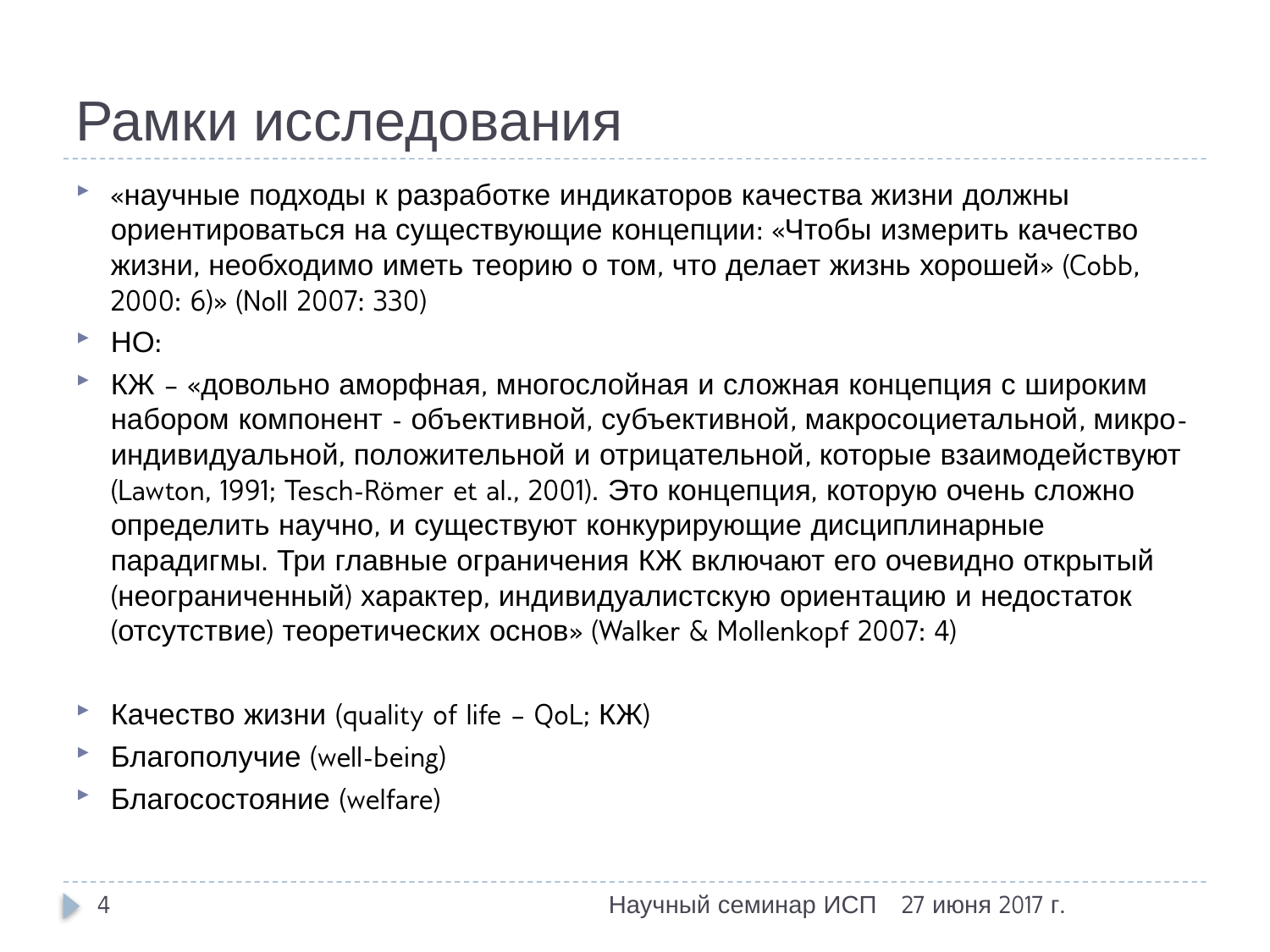

# Рамки исследования
«научные подходы к разработке индикаторов качества жизни должны ориентироваться на существующие концепции: «Чтобы измерить качество жизни, необходимо иметь теорию о том, что делает жизнь хорошей» (Cobb, 2000: 6)» (Noll 2007: 330)
НО:
КЖ – «довольно аморфная, многослойная и сложная концепция с широким набором компонент - объективной, субъективной, макросоциетальной, микро-индивидуальной, положительной и отрицательной, которые взаимодействуют (Lawton, 1991; Tesch-Römer et al., 2001). Это концепция, которую очень сложно определить научно, и существуют конкурирующие дисциплинарные парадигмы. Три главные ограничения КЖ включают его очевидно открытый (неограниченный) характер, индивидуалистскую ориентацию и недостаток (отсутствие) теоретических основ» (Walker & Mollenkopf 2007: 4)

Качество жизни (quality of life – QoL; КЖ)
Благополучие (well-being)
Благосостояние (welfare)

4
Научный семинар ИСП
27 июня 2017 г.